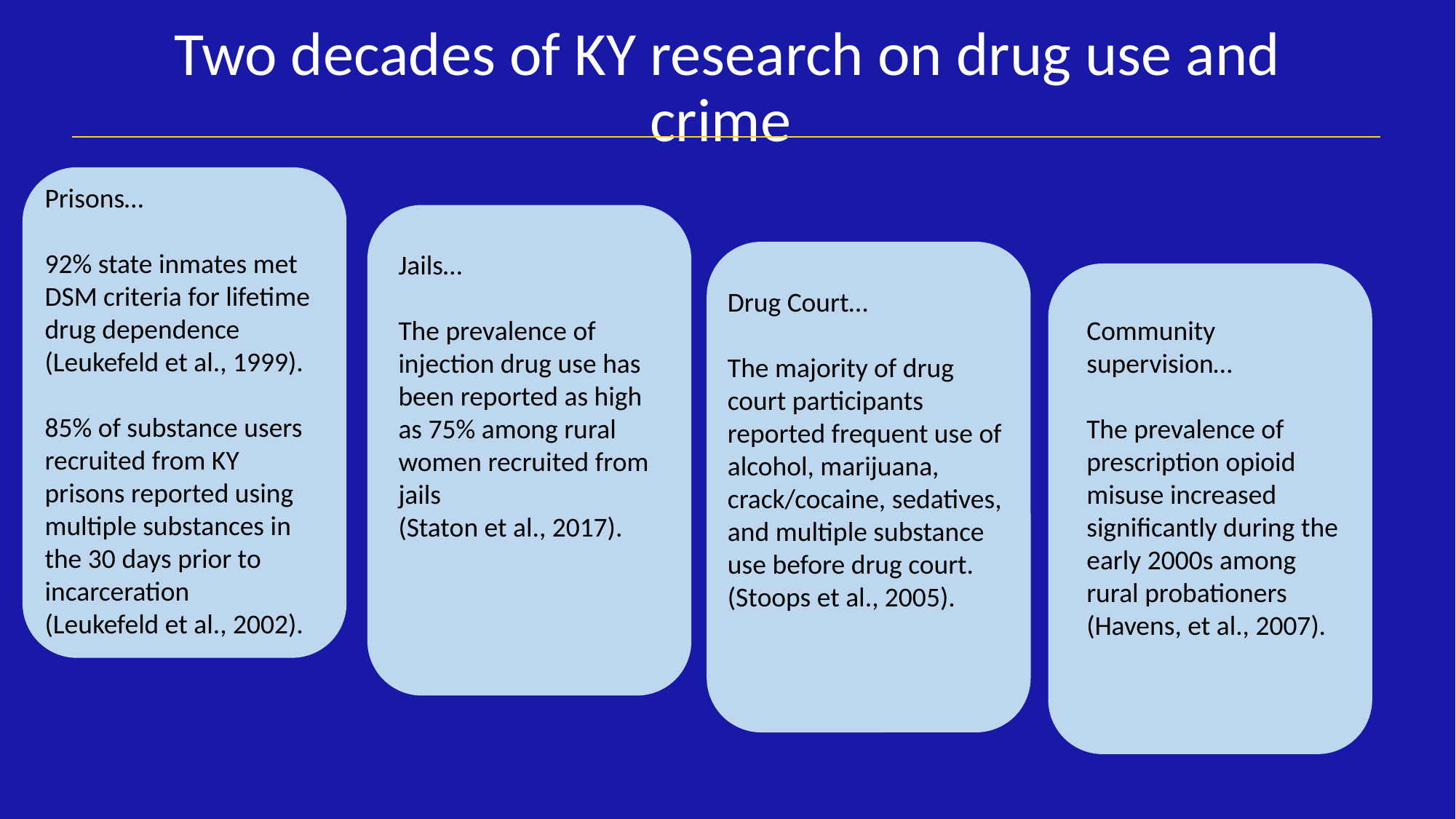

# Two decades of KY research on drug use and crime

Prisons…

92% state inmates met DSM criteria for lifetime drug dependence (Leukefeld et al., 1999).

85% of substance users recruited from KY prisons reported using multiple substances in the 30 days prior to incarceration
(Leukefeld et al., 2002).

Jails…

The prevalence of injection drug use has been reported as high as 75% among rural women recruited from jails
(Staton et al., 2017).

Drug Court…

The majority of drug court participants reported frequent use of alcohol, marijuana, crack/cocaine, sedatives, and multiple substance use before drug court. (Stoops et al., 2005).
Community supervision…

The prevalence of prescription opioid misuse increased significantly during the early 2000s among rural probationers (Havens, et al., 2007).